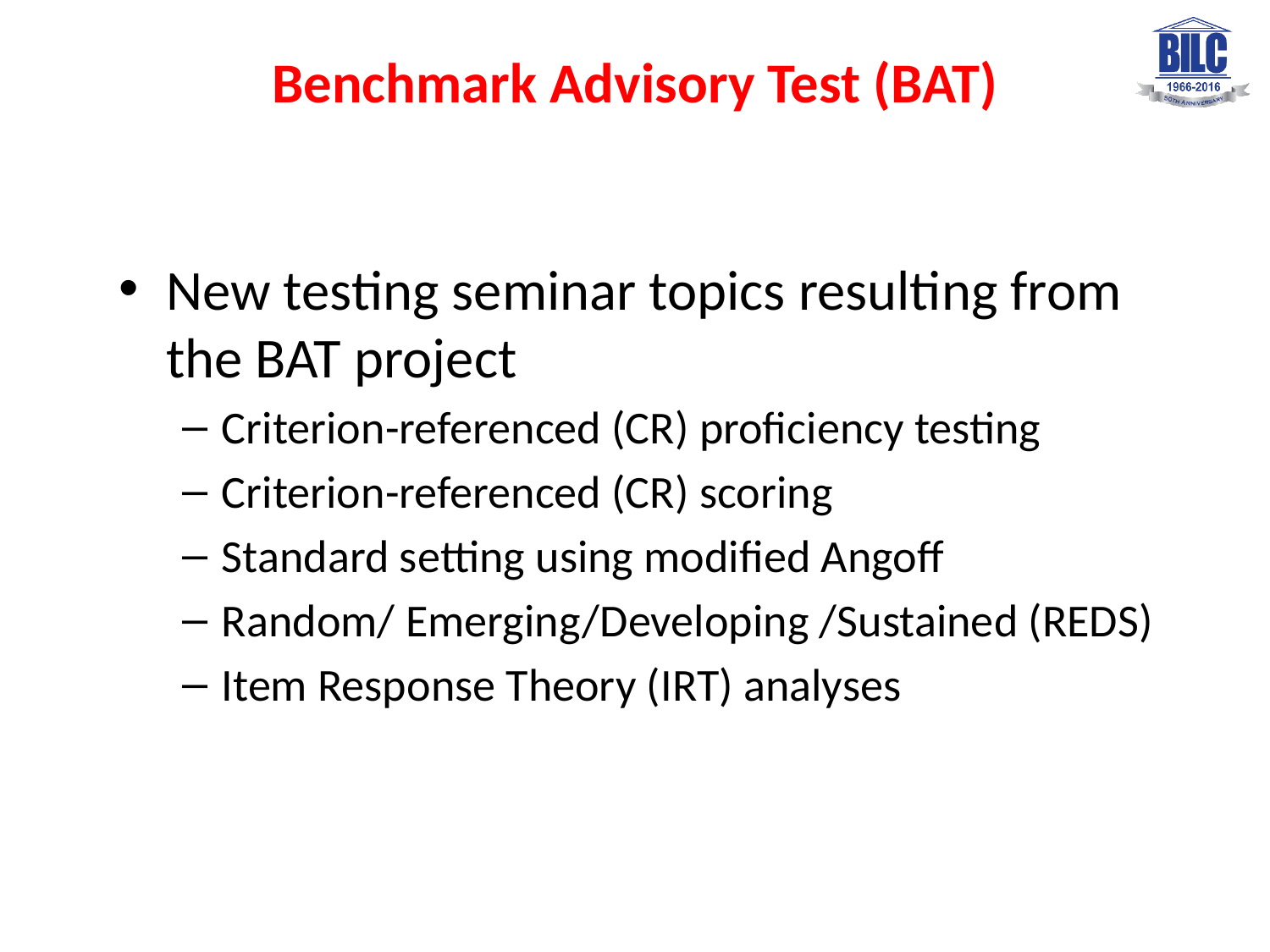

# Benchmark Advisory Test (BAT)
New testing seminar topics resulting from the BAT project
Criterion-referenced (CR) proficiency testing
Criterion-referenced (CR) scoring
Standard setting using modified Angoff
Random/ Emerging/Developing /Sustained (REDS)
Item Response Theory (IRT) analyses